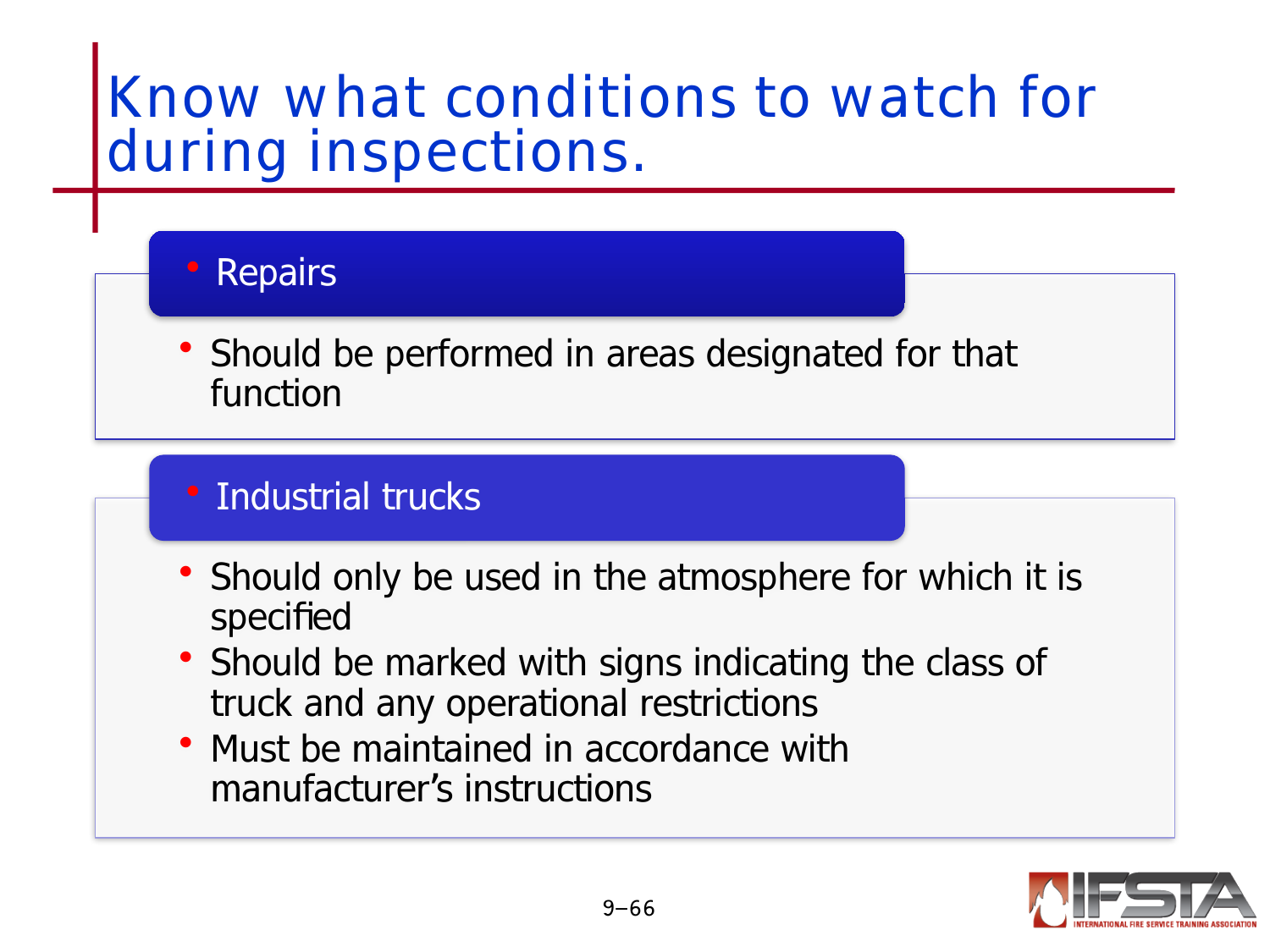

# Know what conditions to watch for during inspections.
Should be performed in areas designated for that function
Repairs
Should only be used in the atmosphere for which it is specified
Should be marked with signs indicating the class of truck and any operational restrictions
Must be maintained in accordance with manufacturer’s instructions
Industrial trucks
9–66